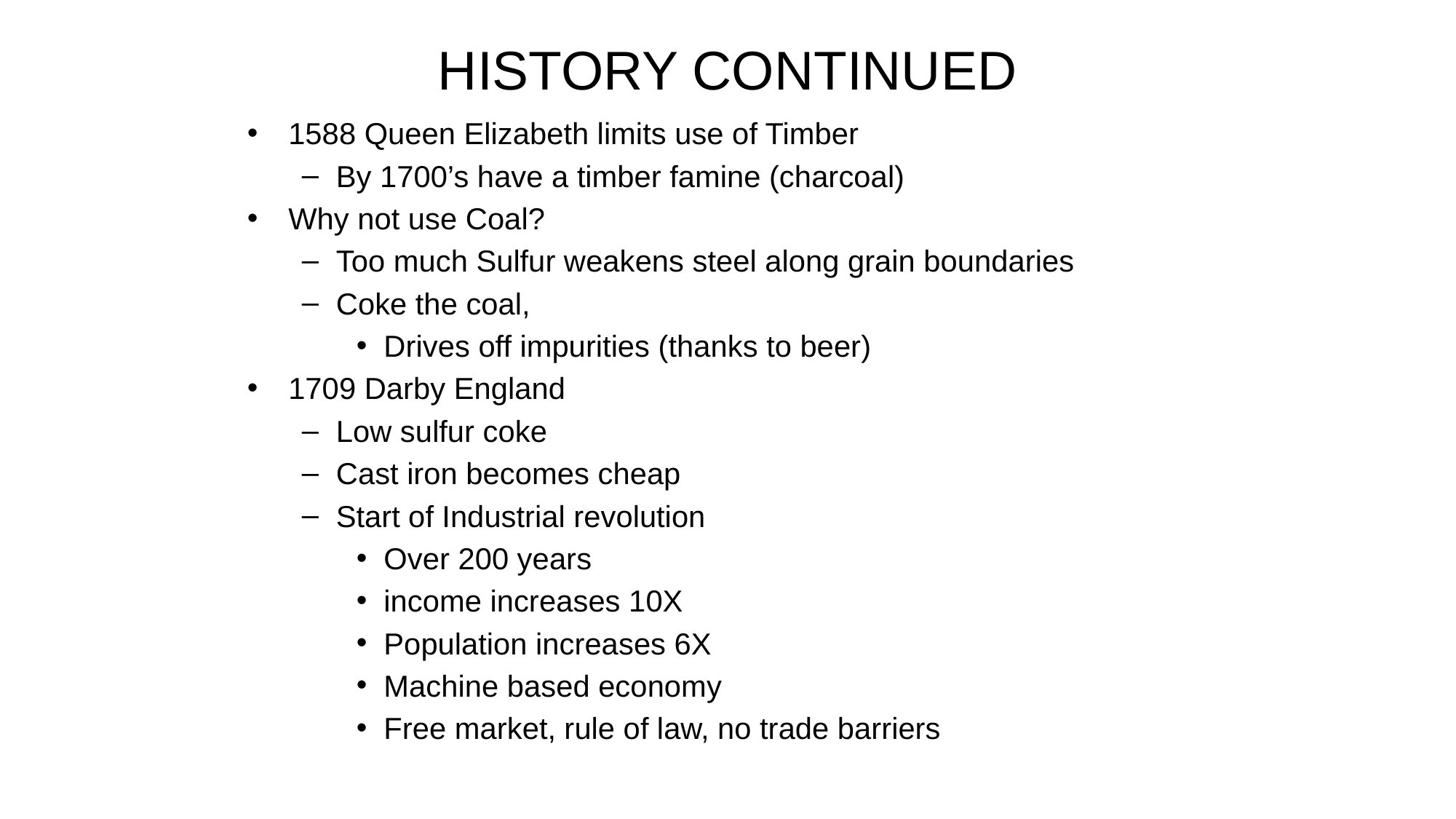

# History Continued
1588 Queen Elizabeth limits use of Timber
By 1700’s have a timber famine (charcoal)
Why not use Coal?
Too much Sulfur weakens steel along grain boundaries
Coke the coal,
Drives off impurities (thanks to beer)
1709 Darby England
Low sulfur coke
Cast iron becomes cheap
Start of Industrial revolution
Over 200 years
income increases 10X
Population increases 6X
Machine based economy
Free market, rule of law, no trade barriers